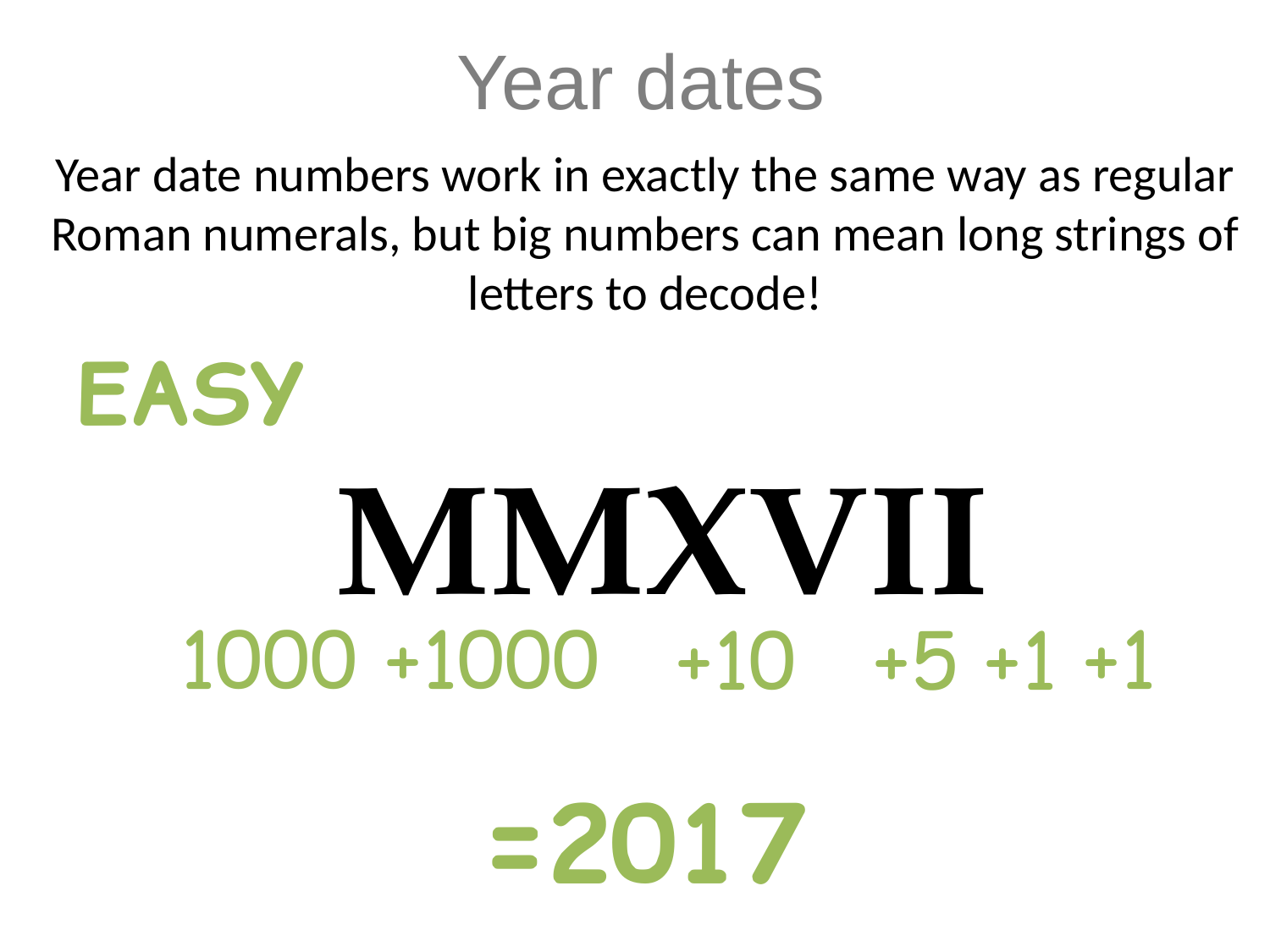

Year dates
Year date numbers work in exactly the same way as regular Roman numerals, but big numbers can mean long strings of letters to decode!
EASY
MMXVII
1000
+1000
+1
+10
+5
+1
=2017